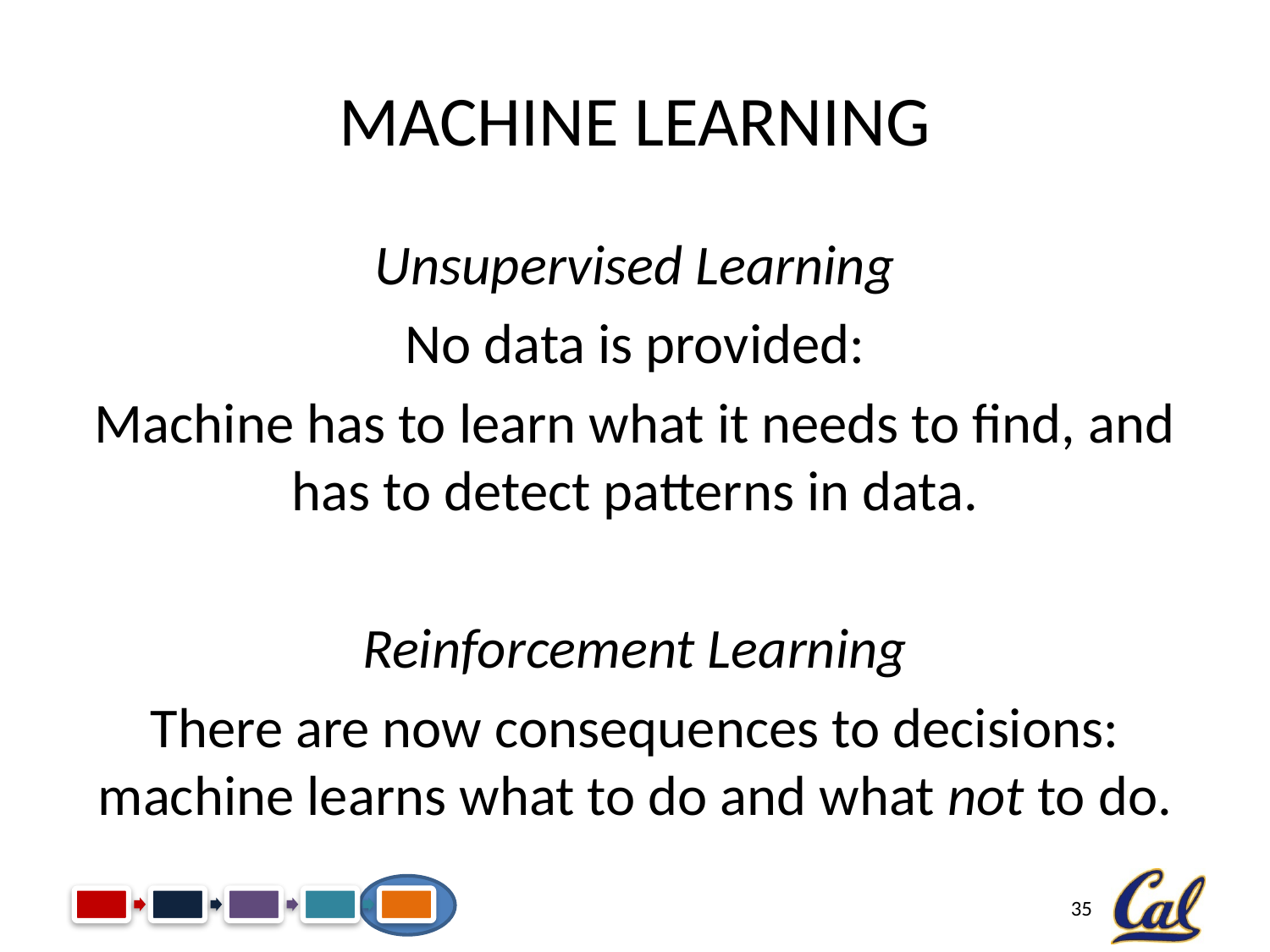

# Machine Learning
Unsupervised Learning
No data is provided:
Machine has to learn what it needs to find, and has to detect patterns in data.

Reinforcement Learning
There are now consequences to decisions: machine learns what to do and what not to do.